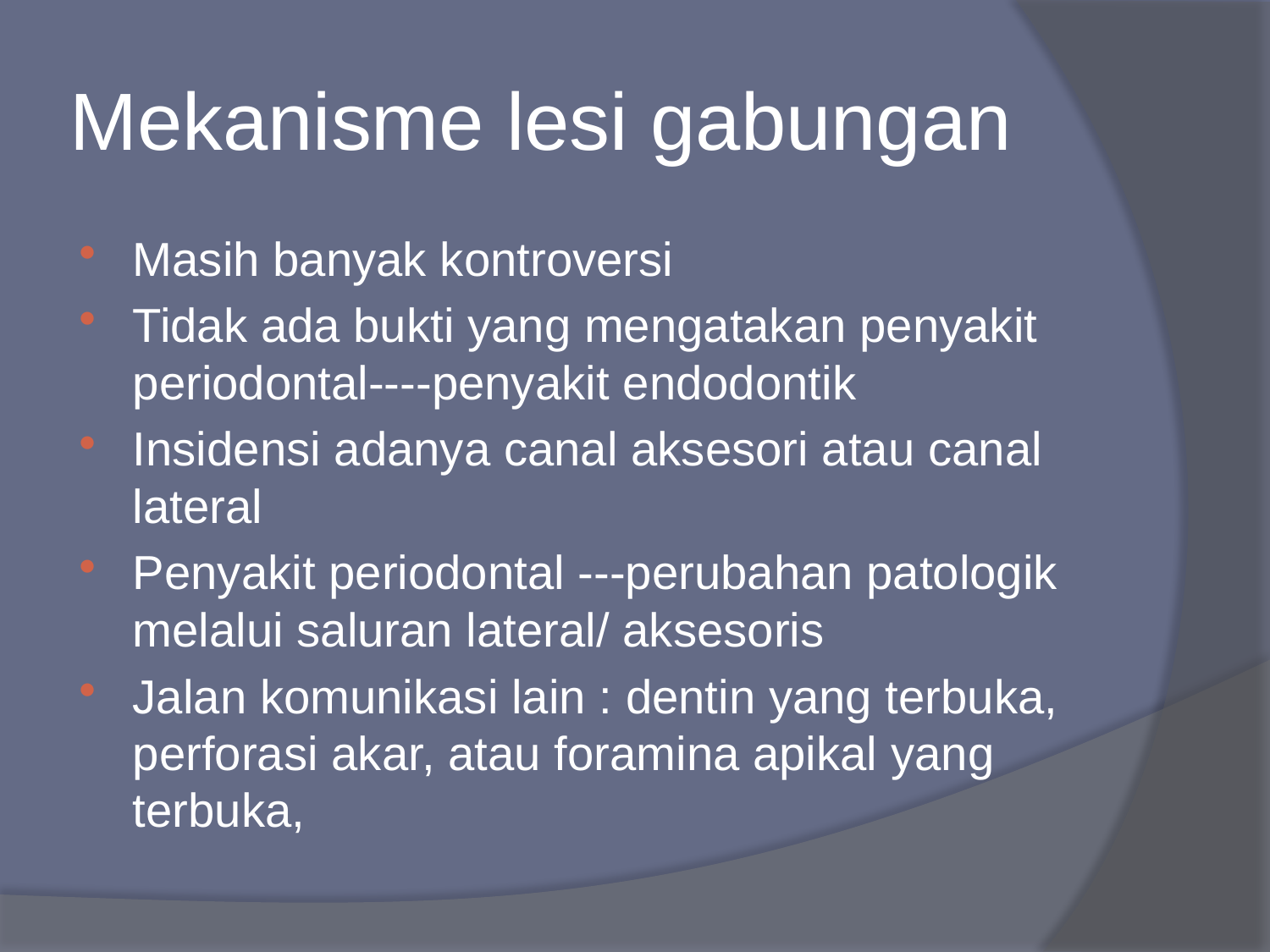

# Mekanisme lesi gabungan
Masih banyak kontroversi
Tidak ada bukti yang mengatakan penyakit periodontal----penyakit endodontik
Insidensi adanya canal aksesori atau canal lateral
Penyakit periodontal ---perubahan patologik melalui saluran lateral/ aksesoris
Jalan komunikasi lain : dentin yang terbuka, perforasi akar, atau foramina apikal yang terbuka,